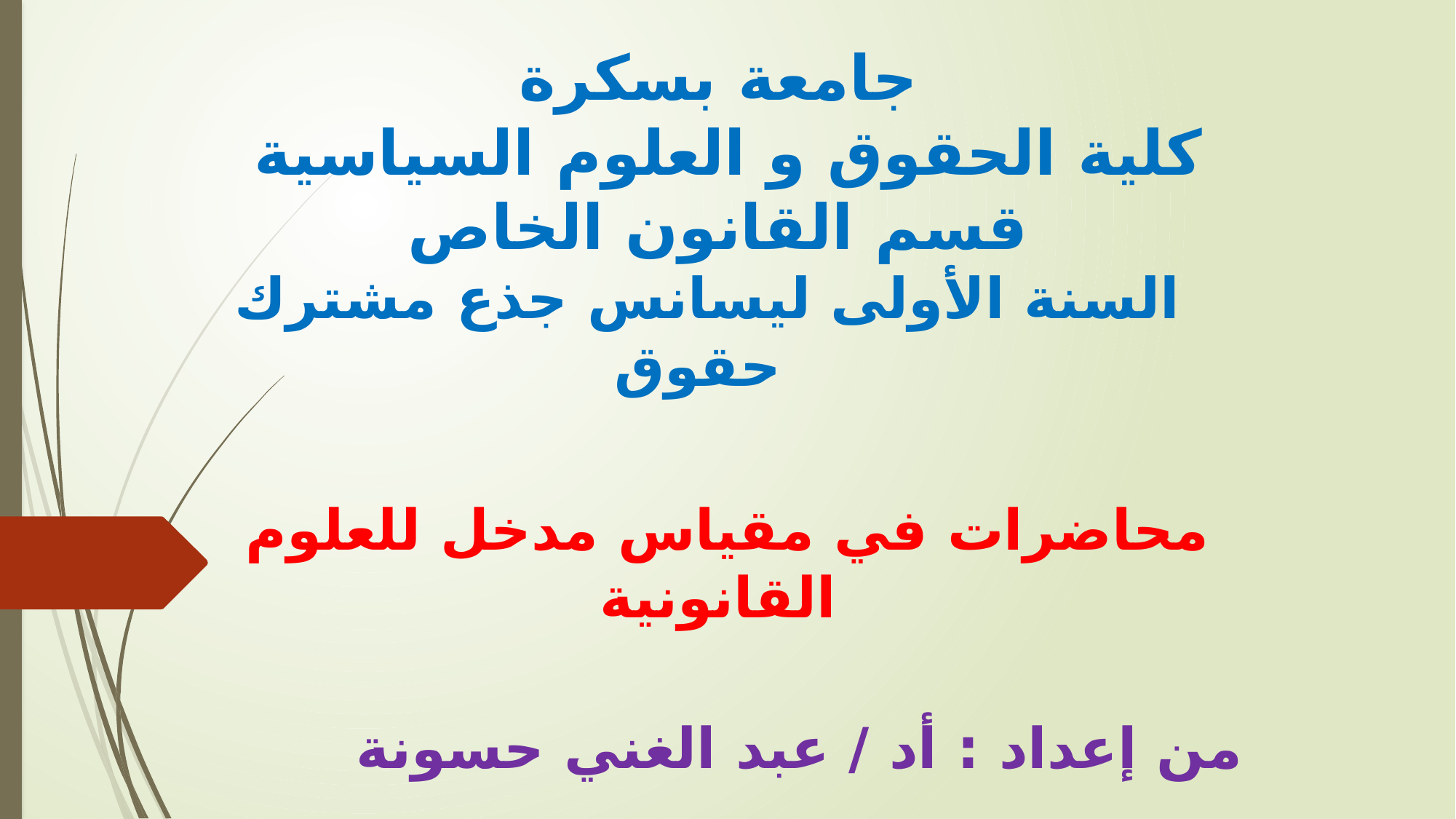

# جامعة بسكرة كلية الحقوق و العلوم السياسية قسم القانون الخاص السنة الأولى ليسانس جذع مشترك حقوق

محاضرات في مقياس مدخل للعلوم القانونية

من إعداد : أد / عبد الغني حسونة